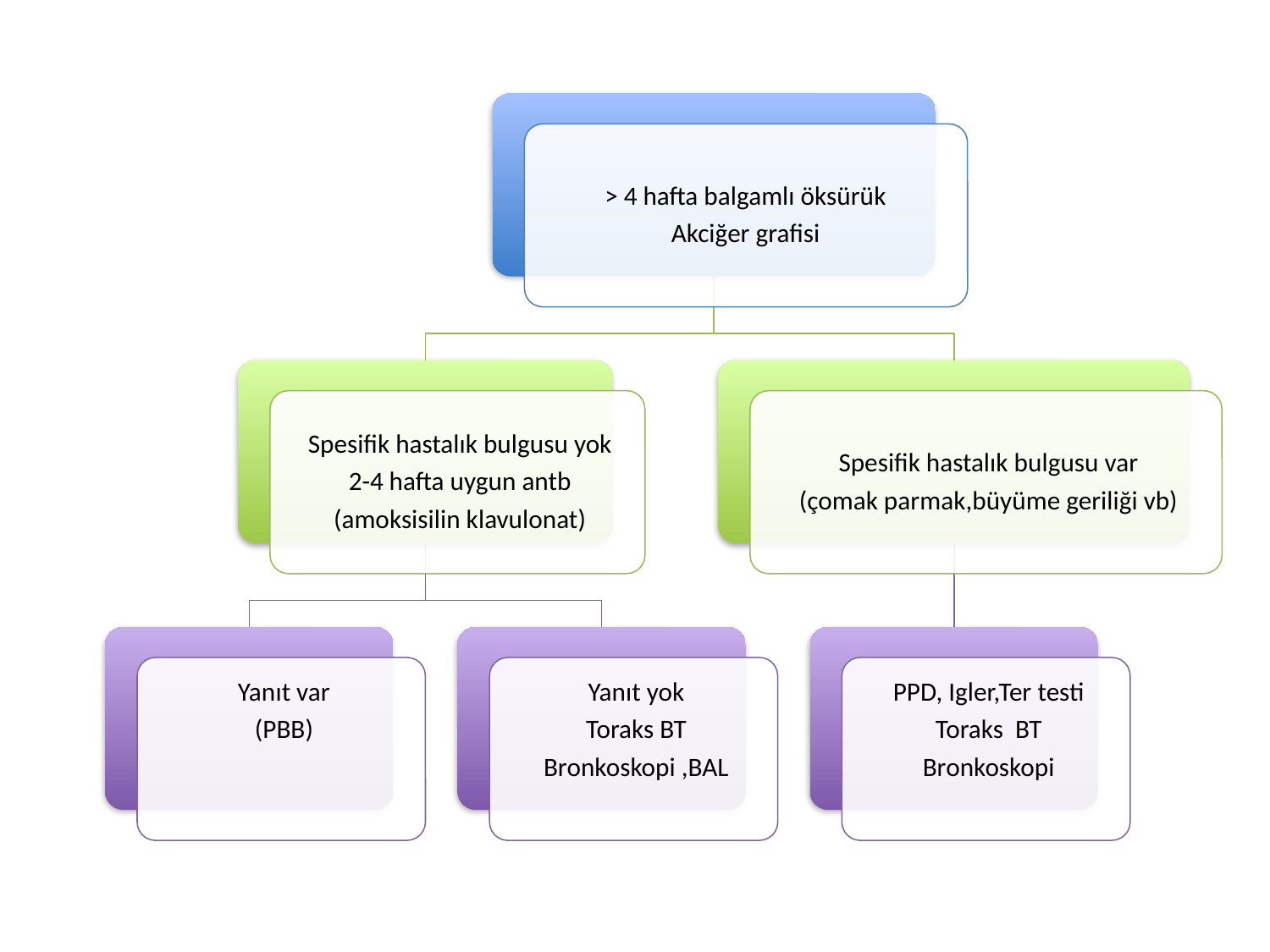

> 4 hafta balgamlı öksürük
Akciğer grafisi
Spesifik hastalık bulgusu yok
2-4 hafta uygun antb
(amoksisilin klavulonat)
Yanıt var
(PBB)

Yanıt yok
Toraks BT
Bronkoskopi ,BAL

Spesifik hastalık bulgusu var
(çomak parmak,büyüme geriliği vb)
PPD, Igler,Ter testi
Toraks  BT
Bronkoskopi